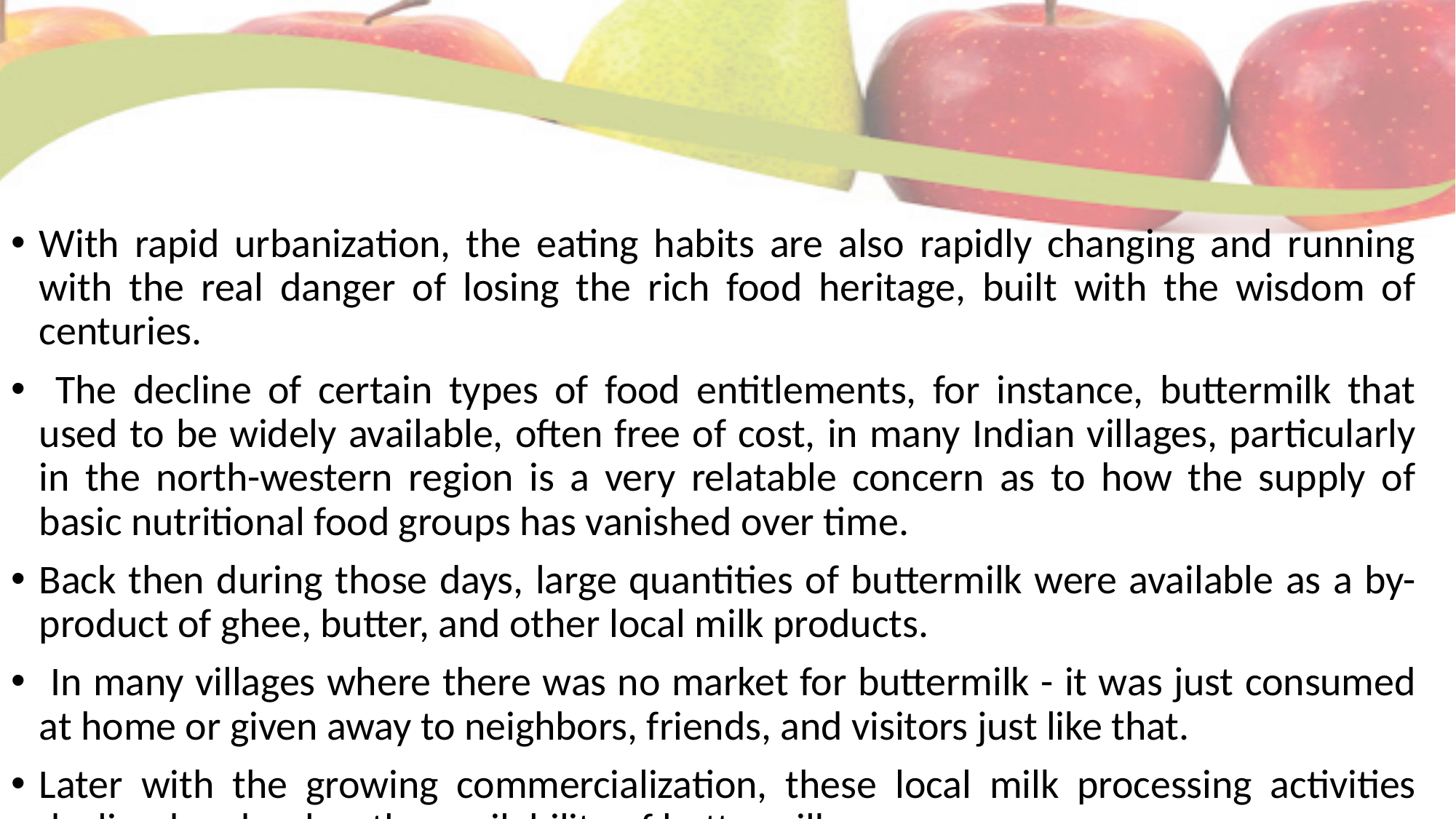

With rapid urbanization, the eating habits are also rapidly changing and running with the real danger of losing the rich food heritage, built with the wisdom of centuries.
 The decline of certain types of food entitlements, for instance, buttermilk that used to be widely available, often free of cost, in many Indian villages, particularly in the north-western region is a very relatable concern as to how the supply of basic nutritional food groups has vanished over time.
Back then during those days, large quantities of buttermilk were available as a by-product of ghee, butter, and other local milk products.
 In many villages where there was no market for buttermilk - it was just consumed at home or given away to neighbors, friends, and visitors just like that.
Later with the growing commercialization, these local milk processing activities declined and so has the availability of buttermilk.